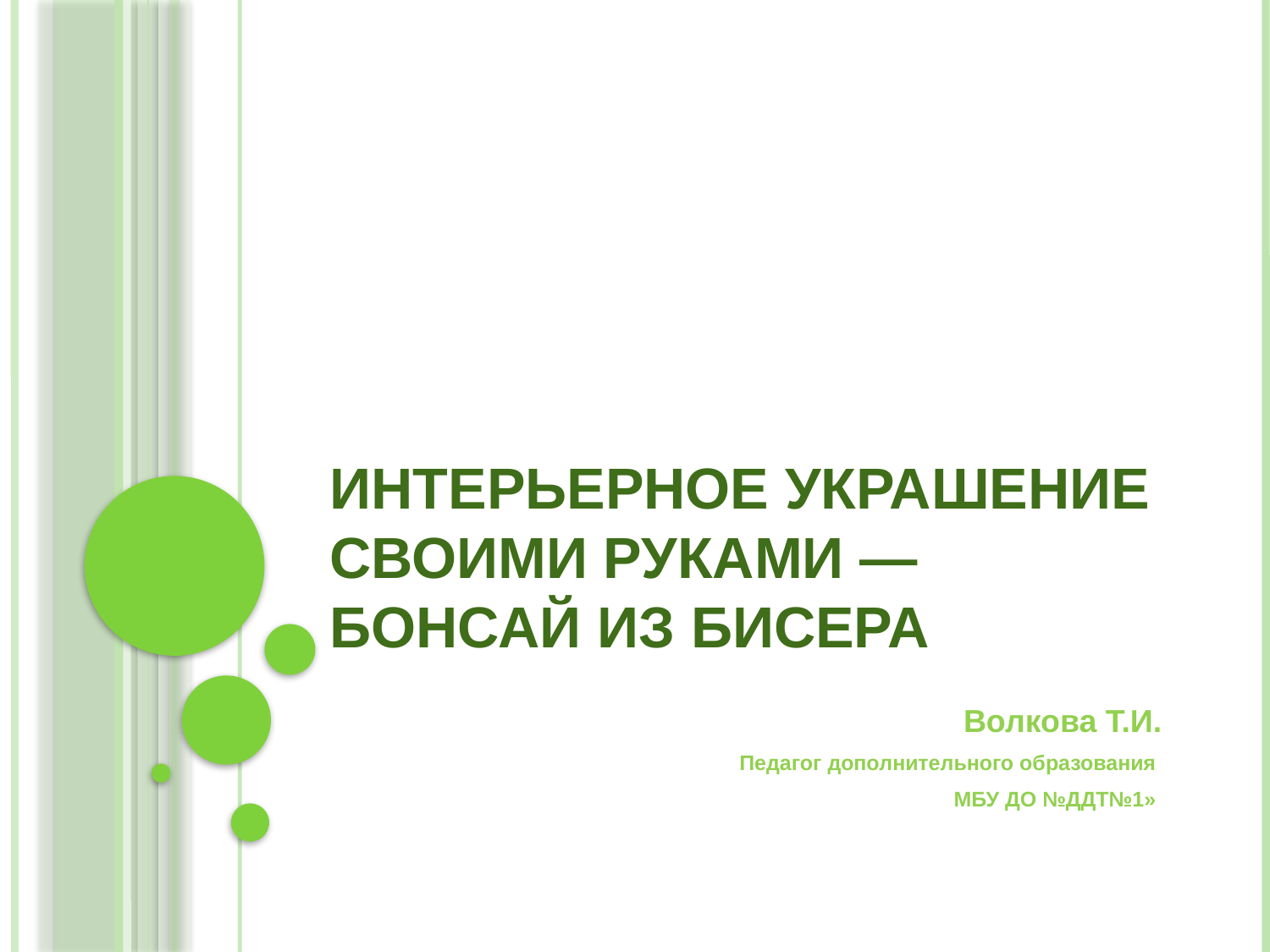

# Интерьерное украшение своими руками — бонсай из бисера
Волкова Т.И.
Педагог дополнительного образования
МБУ ДО №ДДТ№1»